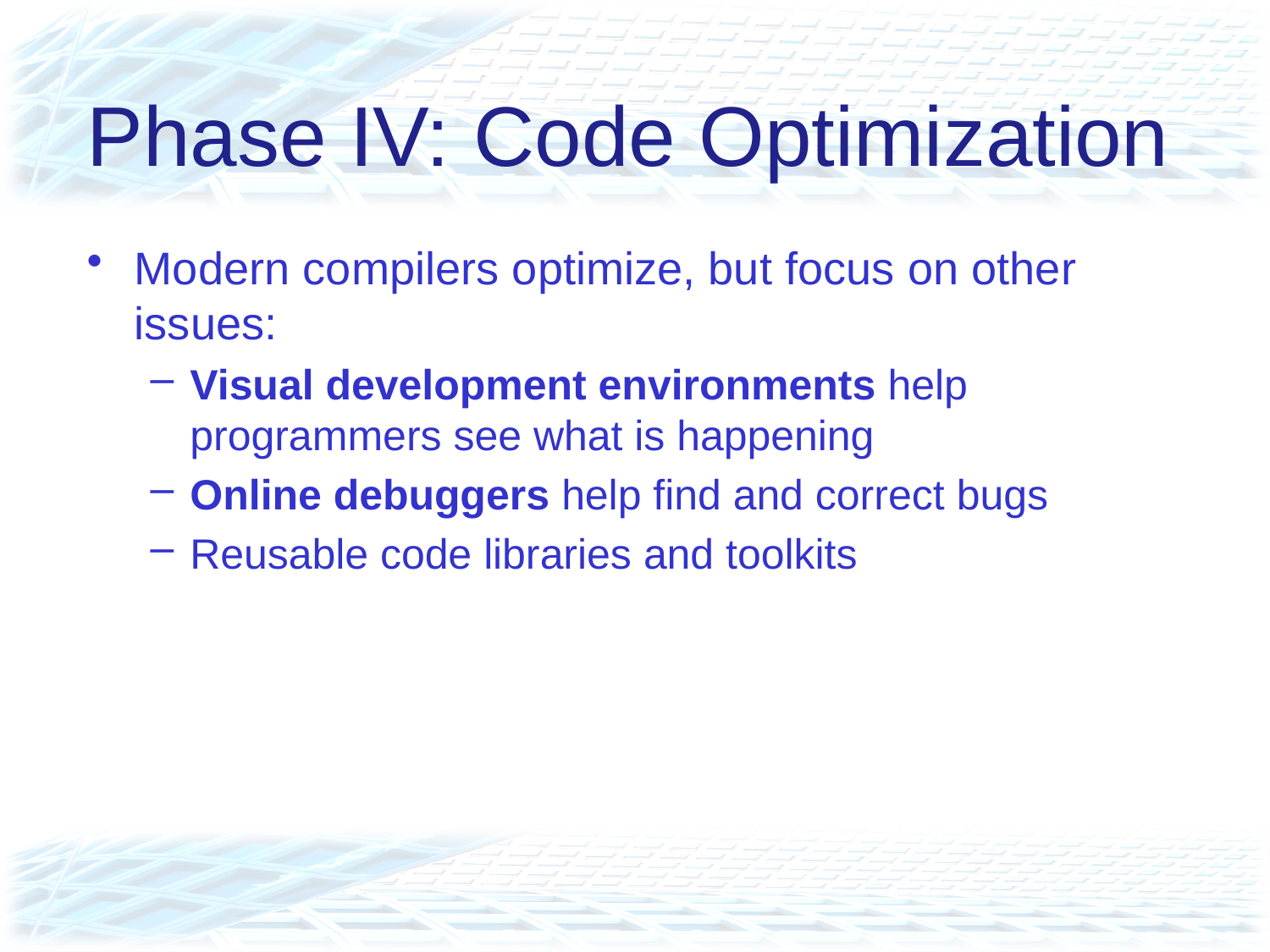

# Phase IV: Code Optimization
Modern compilers optimize, but focus on other issues:
Visual development environments help programmers see what is happening
Online debuggers help find and correct bugs
Reusable code libraries and toolkits